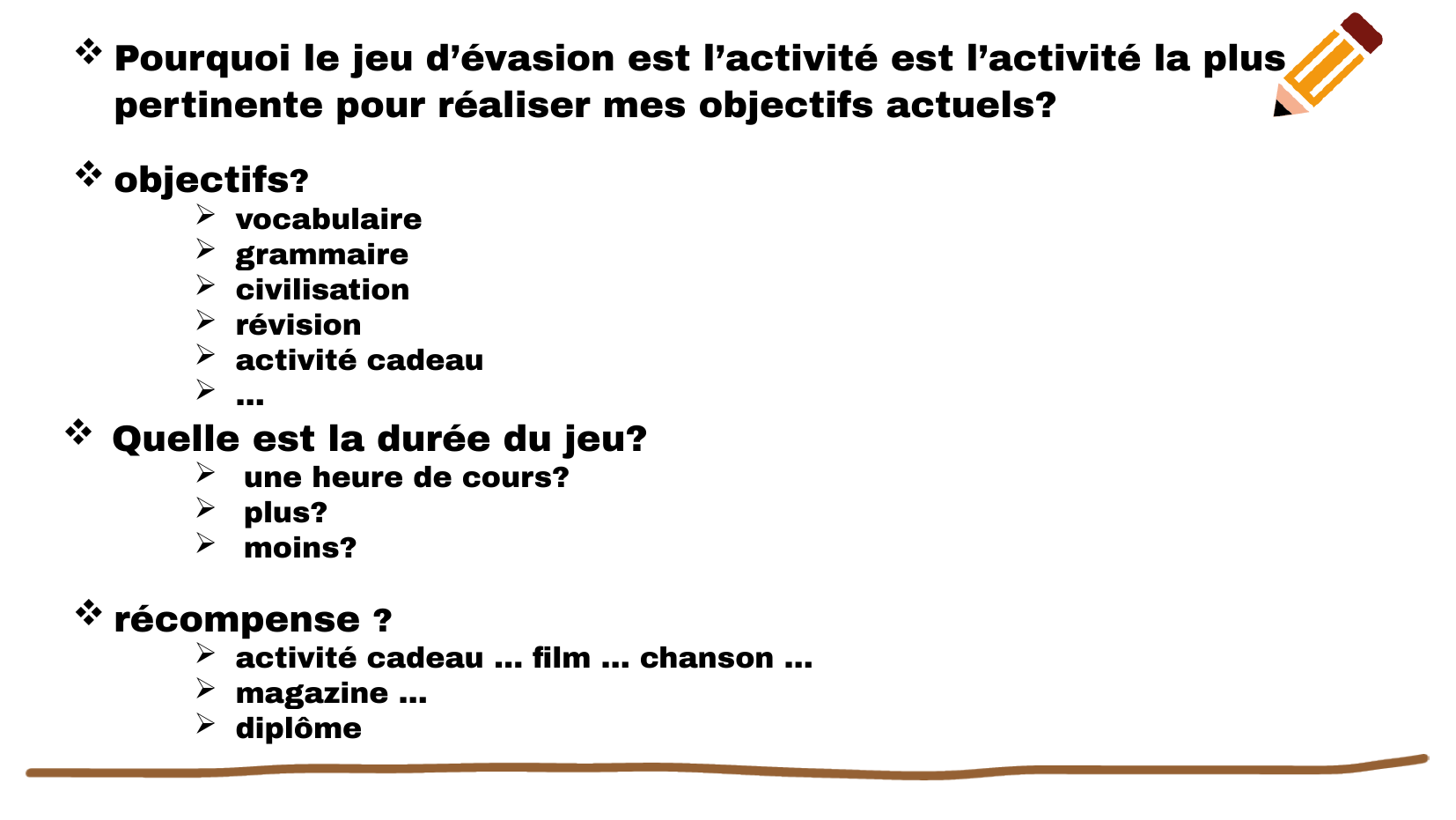

Pourquoi le jeu d’évasion est l’activité est l’activité la plus pertinente pour réaliser mes objectifs actuels?

objectifs?
vocabulaire
grammaire
civilisation
révision
activité cadeau
…
Quelle est la durée du jeu?
une heure de cours?
plus?
moins?

récompense ?
activité cadeau … film … chanson …
magazine …
diplôme